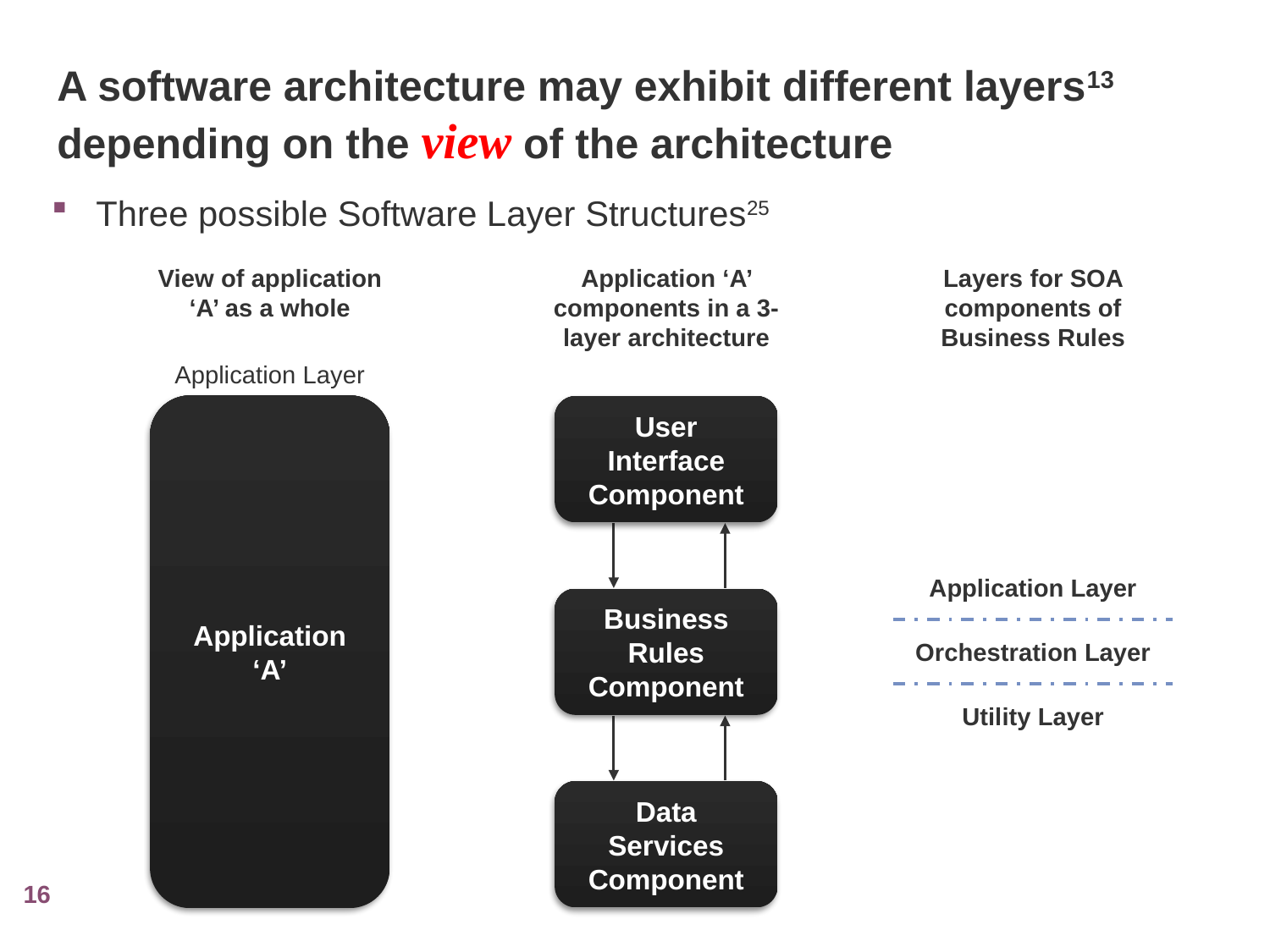

A software architecture may exhibit different layers13 depending on the view of the architecture
Three possible Software Layer Structures25
View of application ‘A’ as a whole
Application ‘A’ components in a 3-layer architecture
Layers for SOA components of Business Rules
Application Layer
Application
‘A’
User
Interface
Component
Application Layer
Business
Rules
Component
Orchestration Layer
Utility Layer
Data
Services Component
16
16